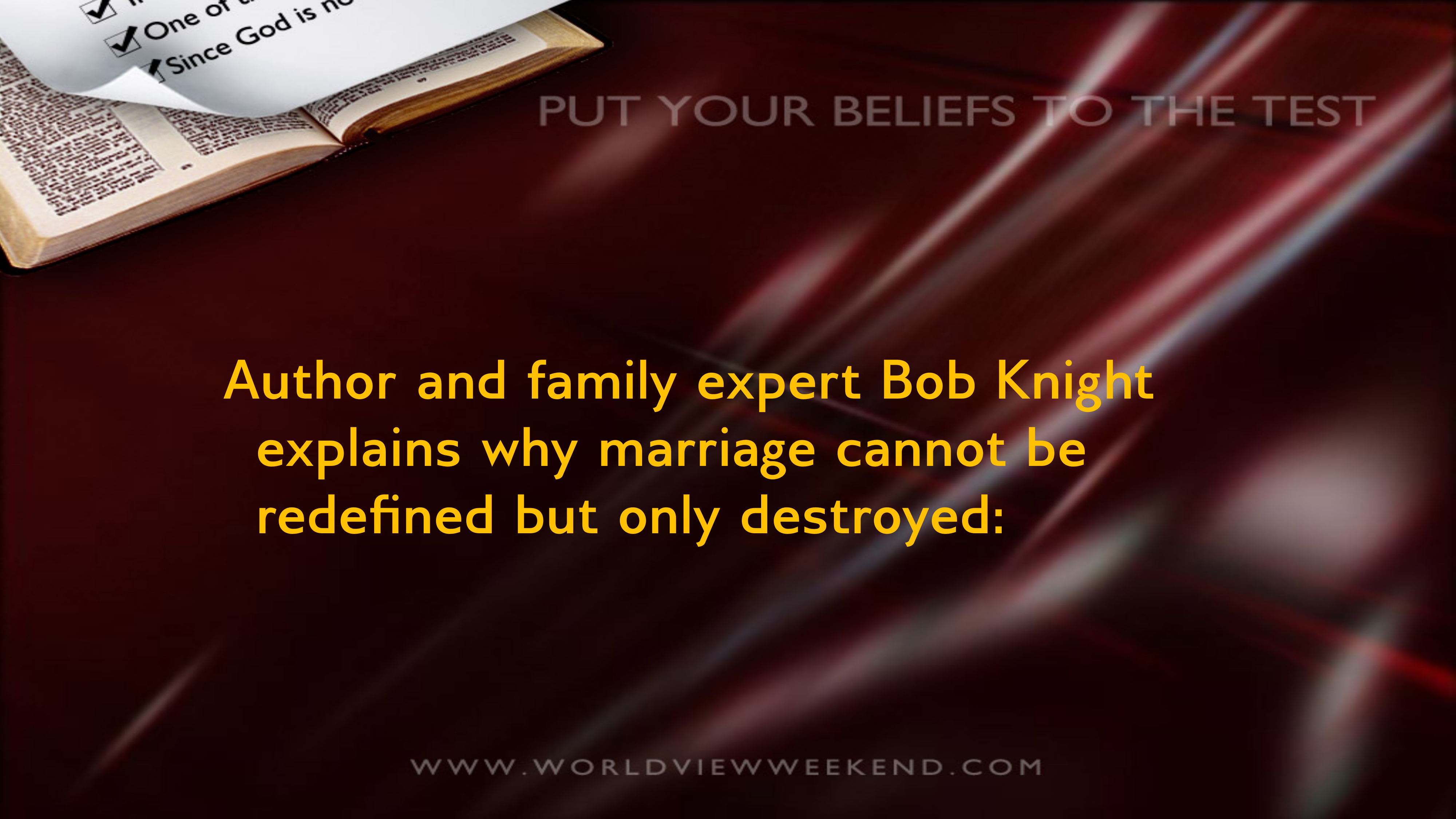

Author and family expert Bob Knight explains why marriage cannot be redefined but only destroyed: